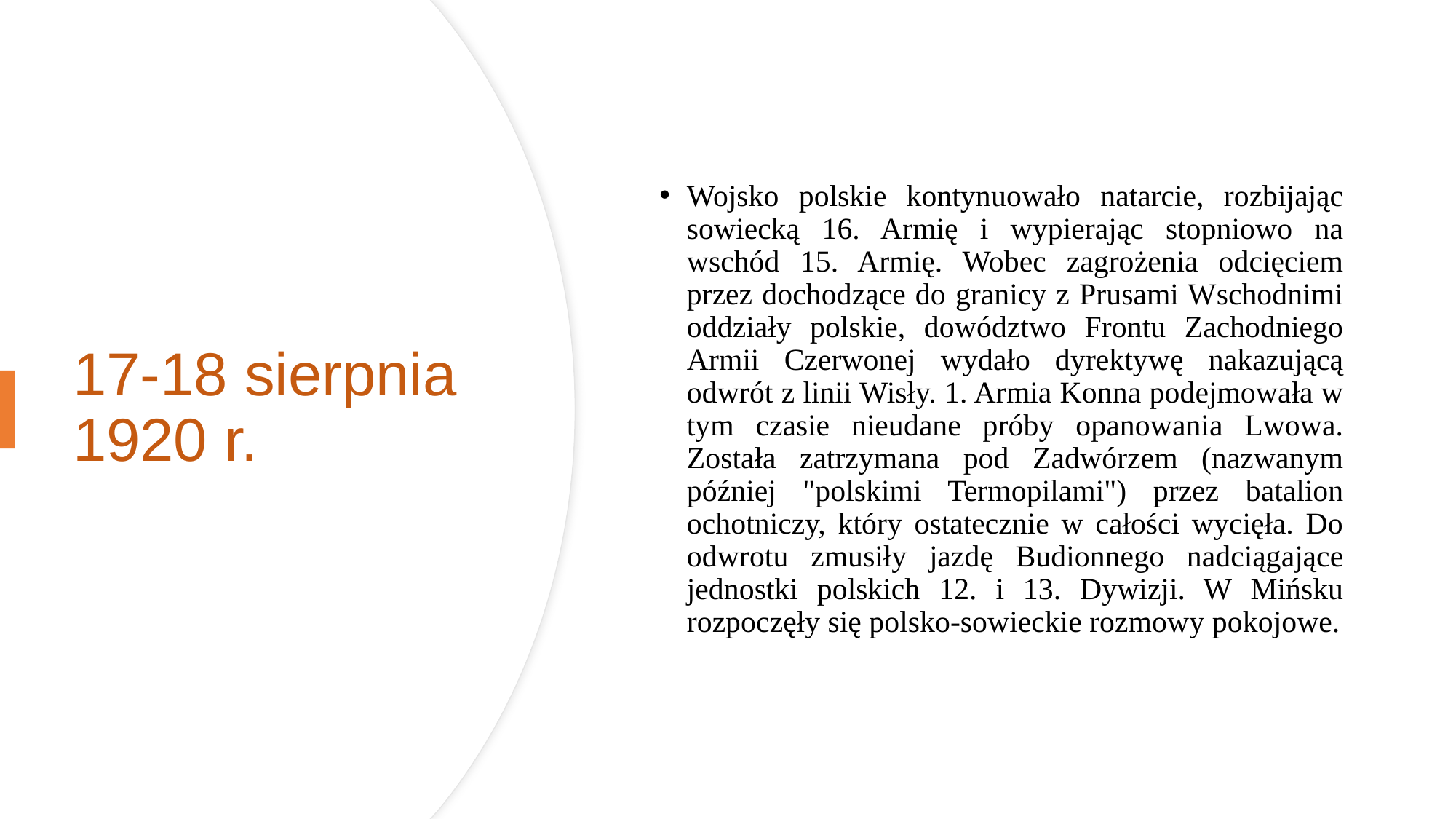

Wojsko polskie kontynuowało natarcie, rozbijając sowiecką 16. Armię i wypierając stopniowo na wschód 15. Armię. Wobec zagrożenia odcięciem przez dochodzące do granicy z Prusami Wschodnimi oddziały polskie, dowództwo Frontu Zachodniego Armii Czerwonej wydało dyrektywę nakazującą odwrót z linii Wisły. 1. Armia Konna podejmowała w tym czasie nieudane próby opanowania Lwowa. Została zatrzymana pod Zadwórzem (nazwanym później "polskimi Termopilami") przez batalion ochotniczy, który ostatecznie w całości wycięła. Do odwrotu zmusiły jazdę Budionnego nadciągające jednostki polskich 12. i 13. Dywizji. W Mińsku rozpoczęły się polsko-sowieckie rozmowy pokojowe.
# 17-18 sierpnia 1920 r.